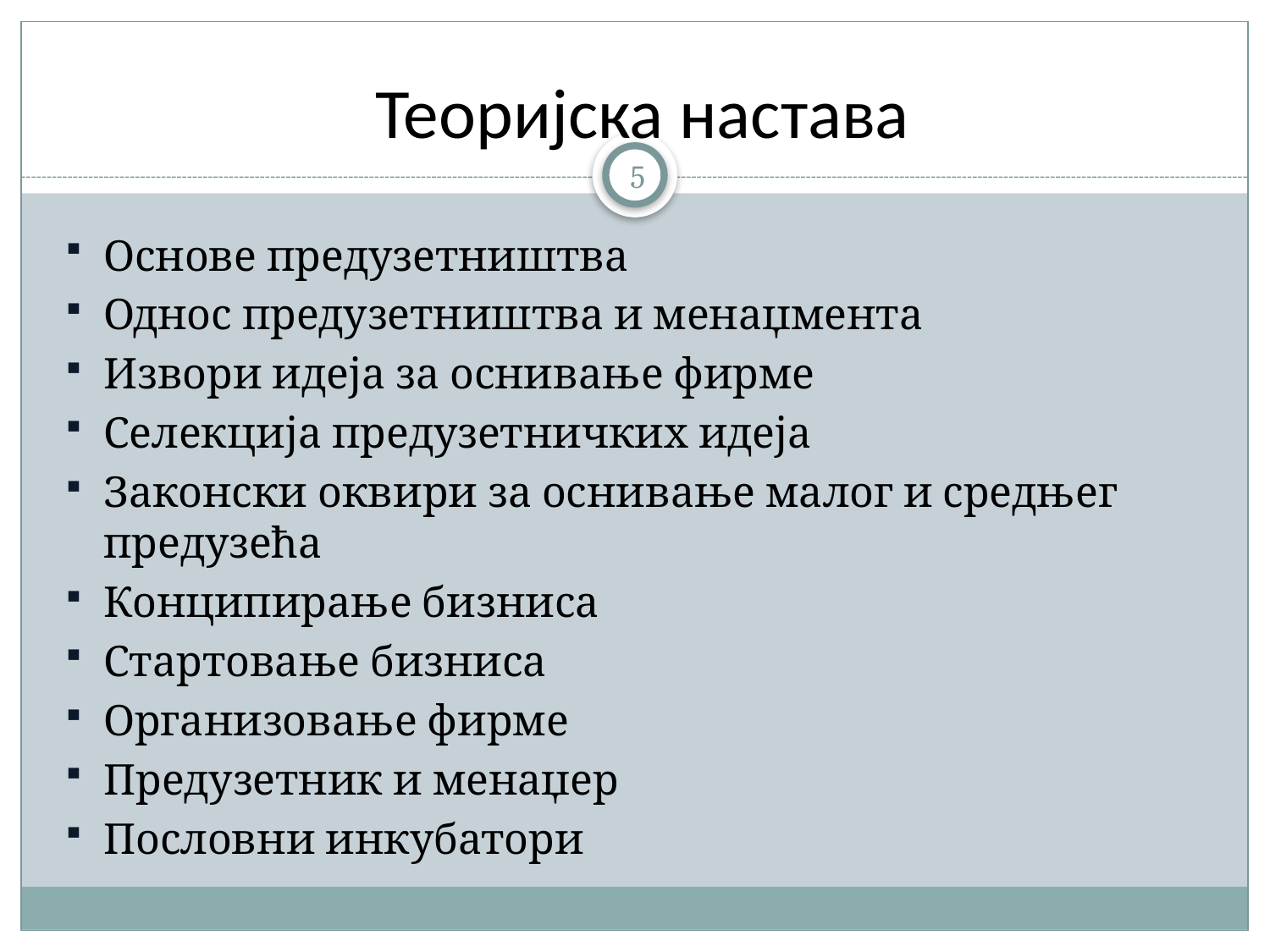

# Теоријска настава
5
Основе предузетништва
Однос предузетништва и менаџмента
Извори идеја за оснивање фирме
Селекција предузетничких идеја
Законски оквири за оснивање малог и средњег предузећа
Конципирање бизниса
Стартовање бизниса
Организовање фирме
Предузетник и менаџер
Пословни инкубатори